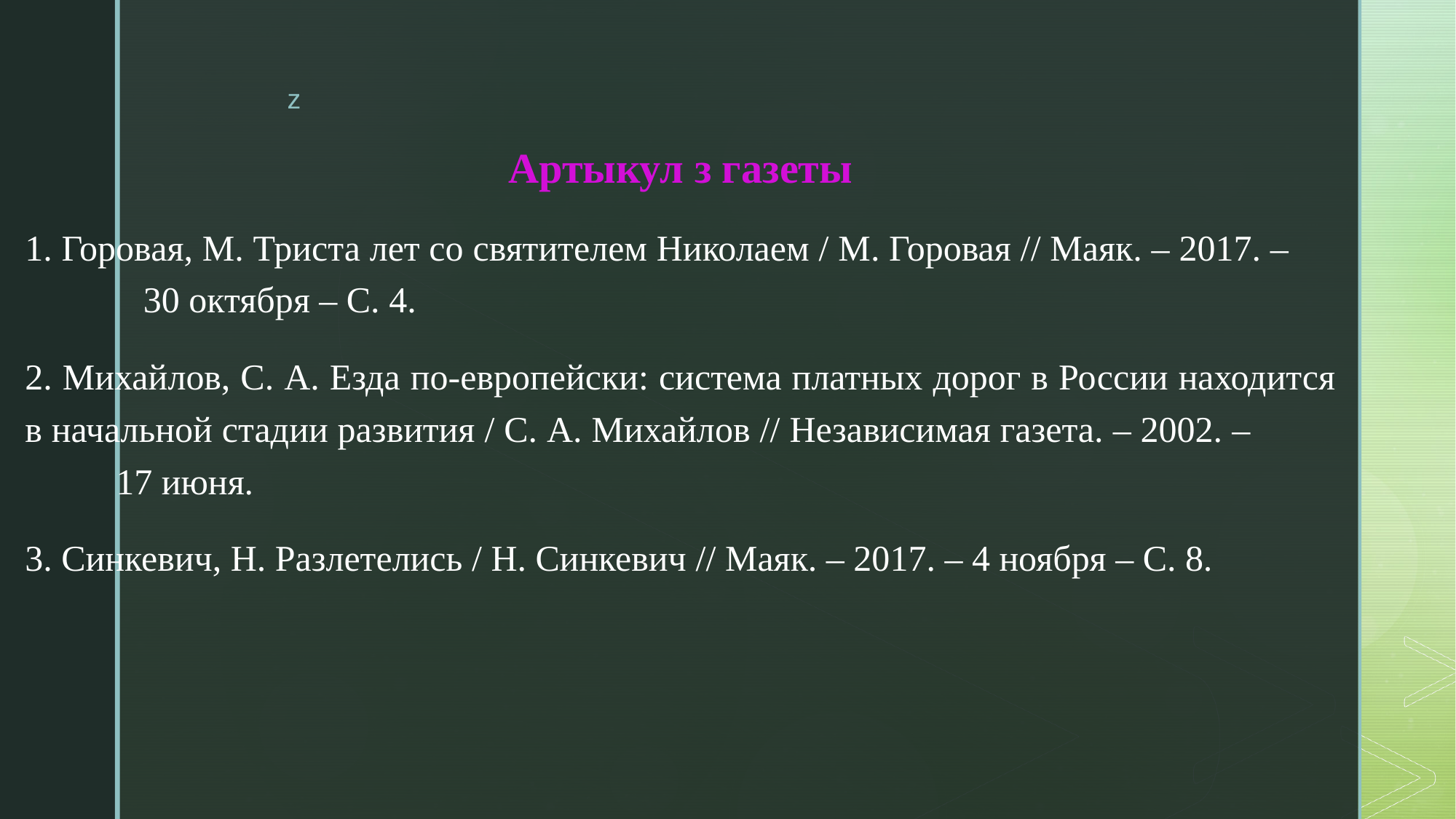

Артыкул з газеты
1. Горовая, М. Триста лет со святителем Николаем / М. Горовая // Маяк. – 2017. –                   30 октября – С. 4.
2. Михайлов, С. А. Езда по-европейски: система платных дорог в России находится в начальной стадии развития / С. А. Михайлов // Независимая газета. – 2002. –                    17 июня.
3. Синкевич, Н. Разлетелись / Н. Синкевич // Маяк. – 2017. – 4 ноября – С. 8.